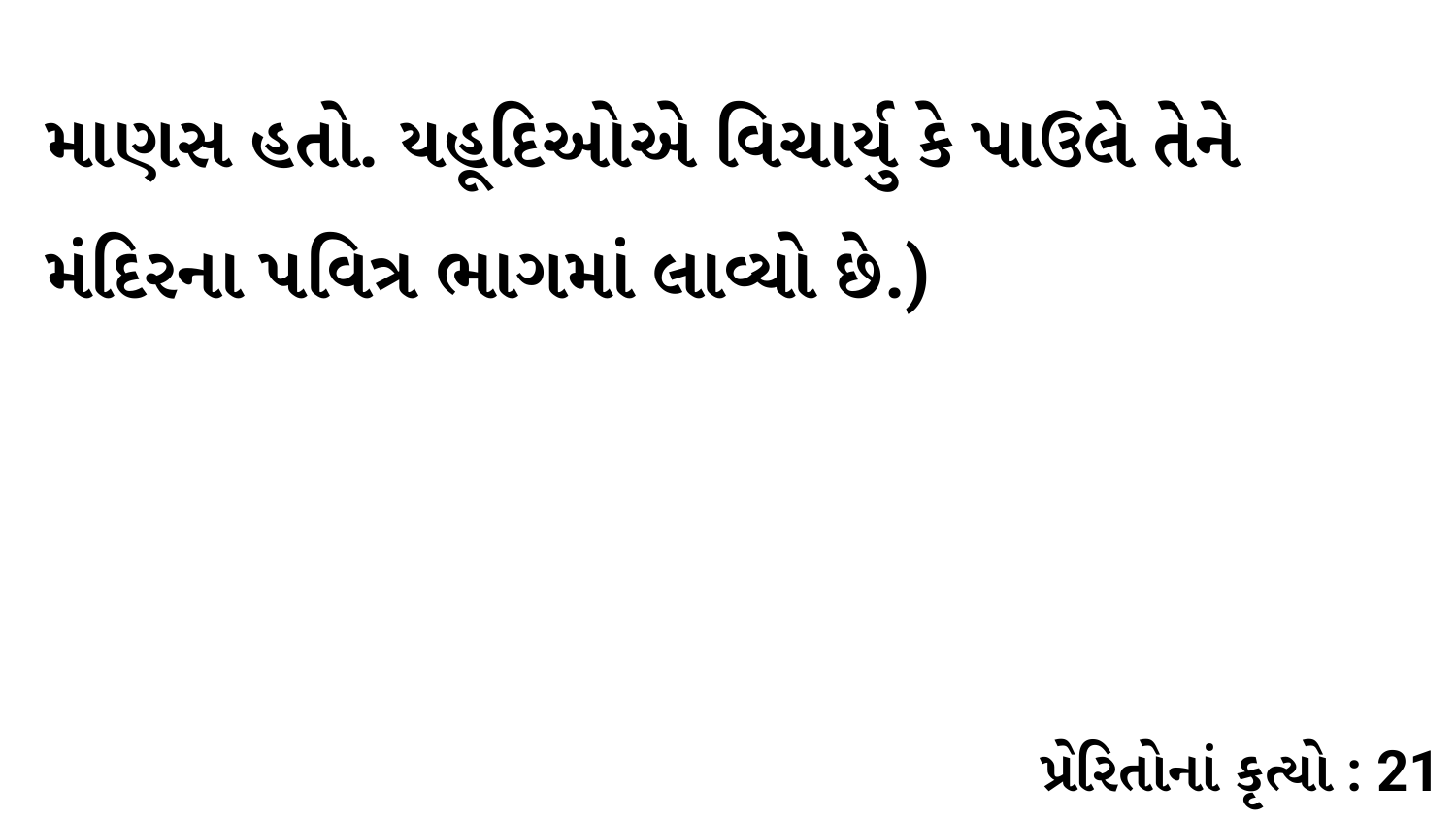

માણસ હતો. યહૂદિઓએ વિચાર્યુ કે પાઉલે તેને મંદિરના પવિત્ર ભાગમાં લાવ્યો છે.)
પ્રેરિતોનાં કૃત્યો : 21